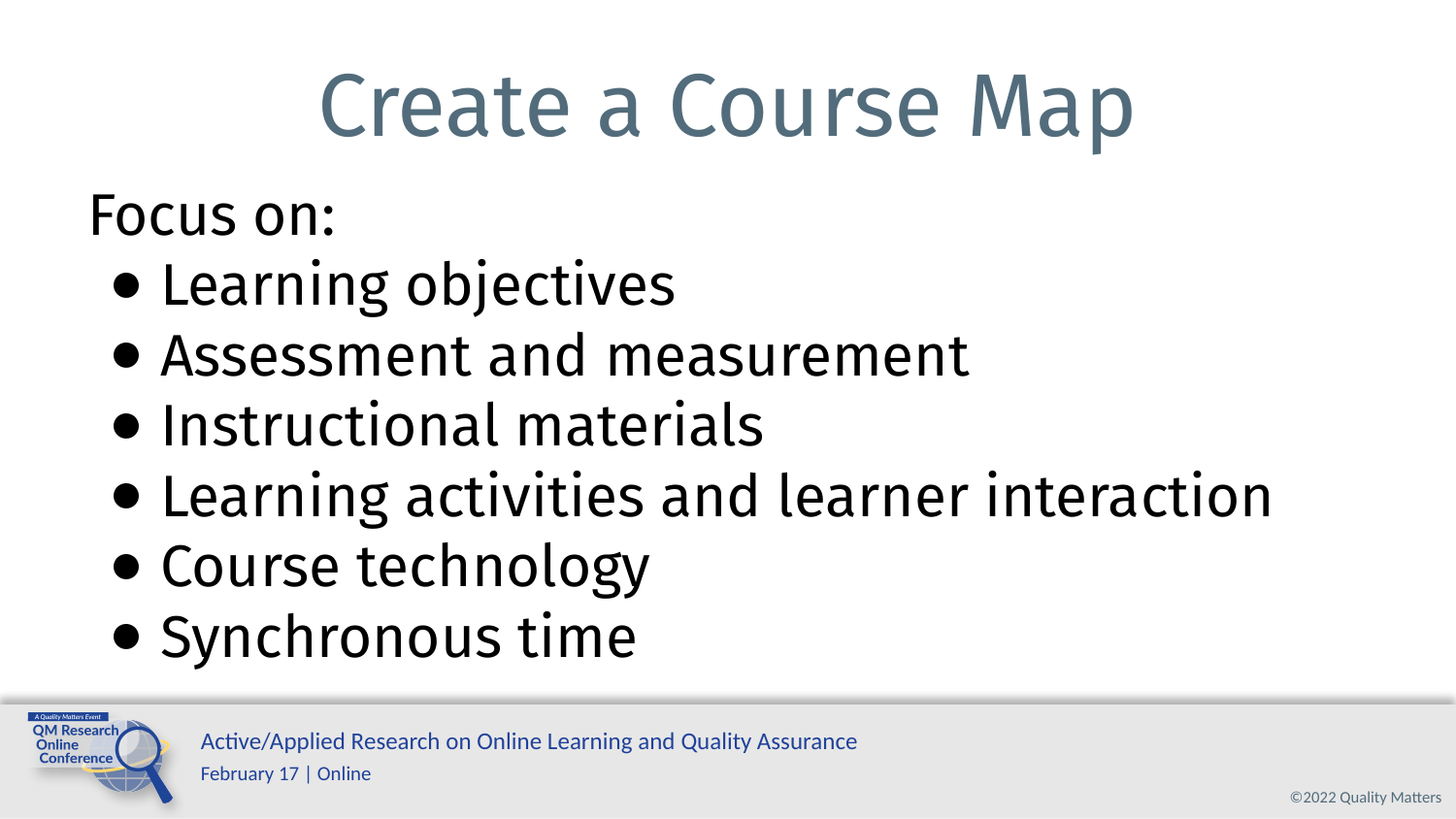

# Create a Course Map
Focus on:
Learning objectives
Assessment and measurement
Instructional materials
Learning activities and learner interaction
Course technology
Synchronous time